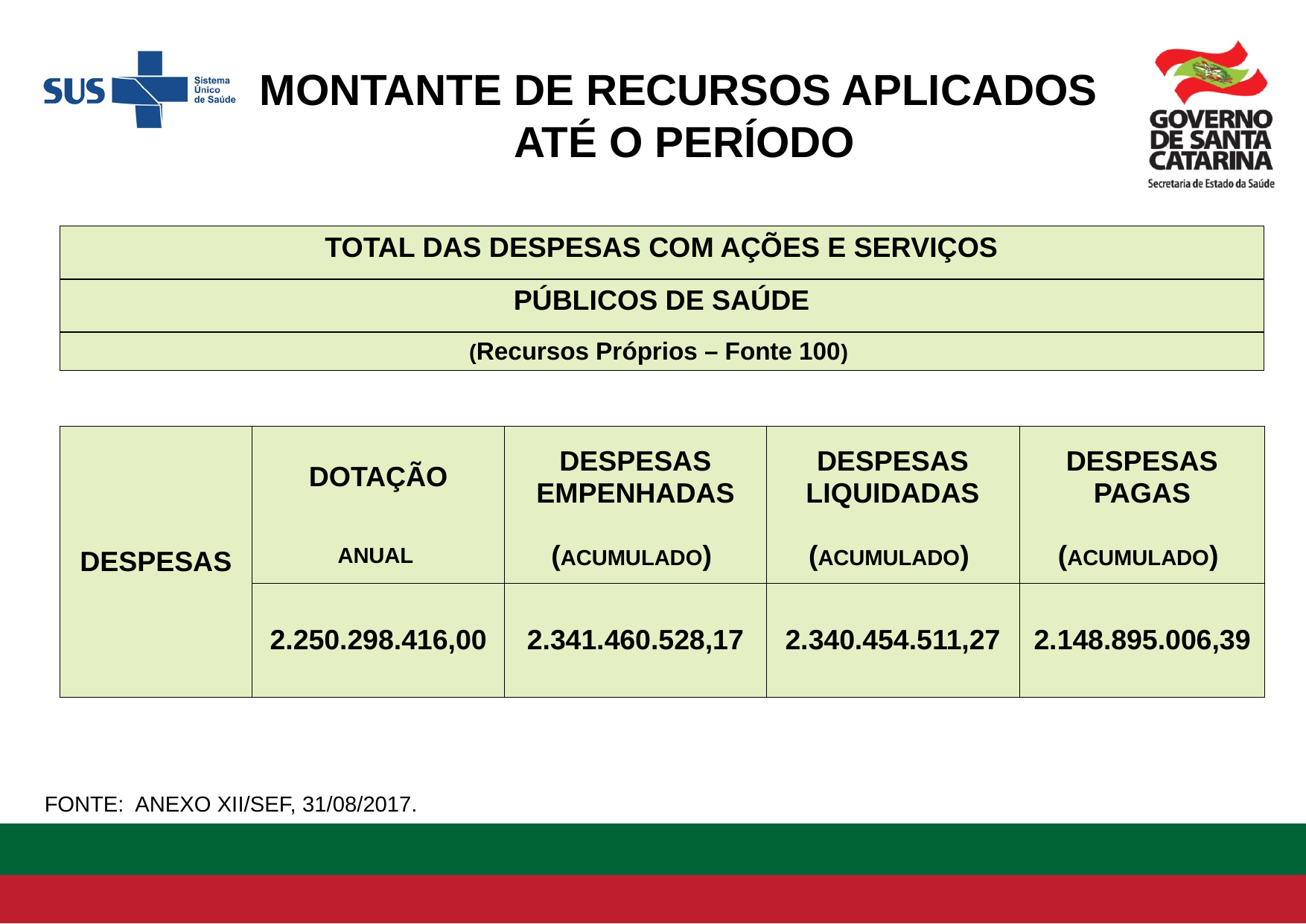

MONTANTE DE RECURSOS APLICADOS
ATÉ O PERÍODO
| TOTAL DAS DESPESAS COM AÇÕES E SERVIÇOS |
| --- |
| PÚBLICOS DE SAÚDE |
| (Recursos Próprios – Fonte 100) |
| DESPESAS | DOTAÇÃO | DESPESAS EMPENHADAS | DESPESAS LIQUIDADAS | DESPESAS PAGAS |
| --- | --- | --- | --- | --- |
|  | ANUAL | (ACUMULADO) | (ACUMULADO) | (ACUMULADO) |
|  | 2.250.298.416,00 | 2.341.460.528,17 | 2.340.454.511,27 | 2.148.895.006,39 |
FONTE:  ANEXO XII/SEF, 31/08/2017.